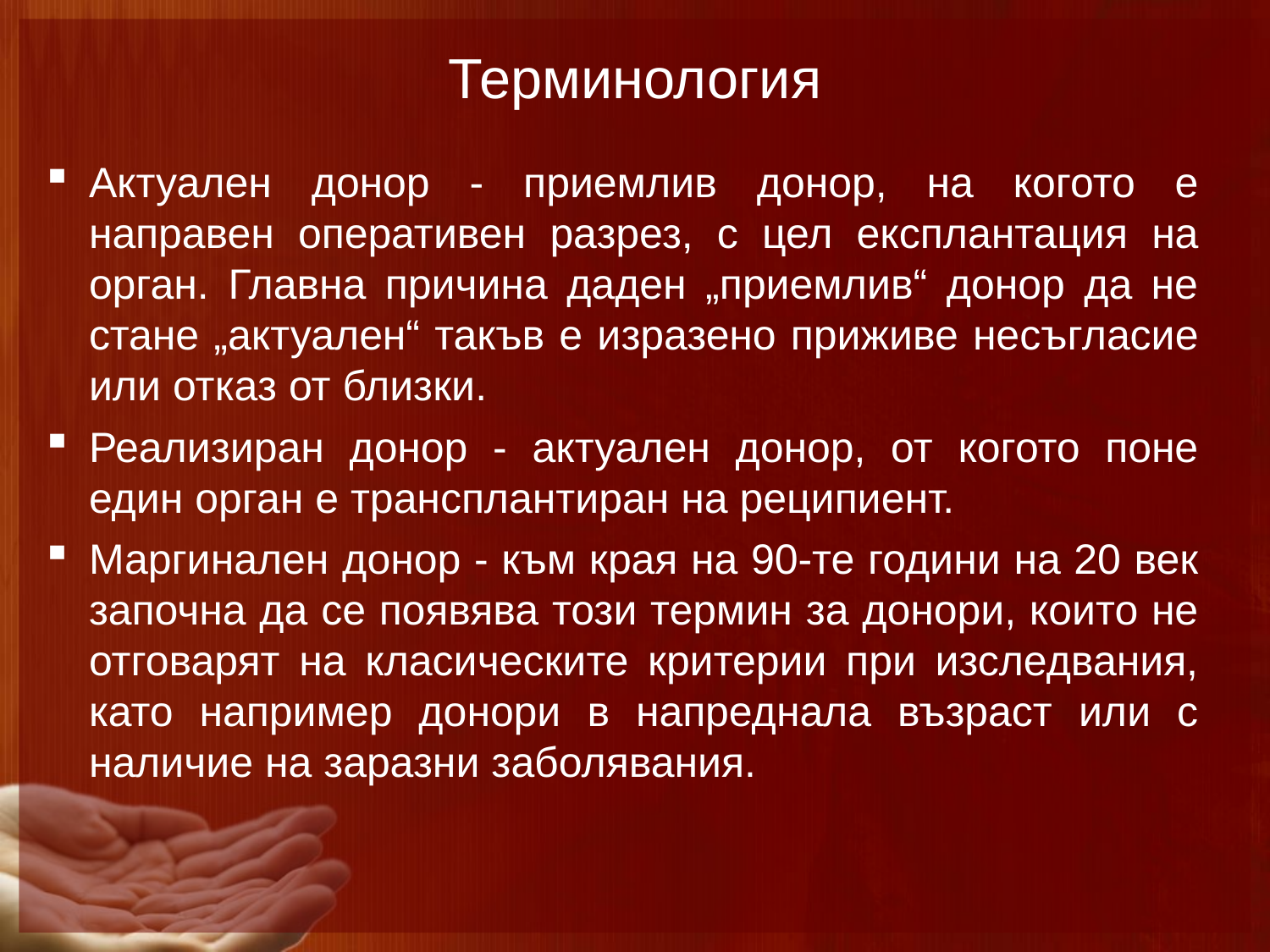

Терминология
Актуален донор - приемлив донор, на когото е направен оперативен разрез, с цел експлантация на орган. Главна причина даден „приемлив“ донор да не стане „актуален“ такъв е изразено приживе несъгласие или отказ от близки.
Реализиран донор - актуален донор, от когото поне един орган е трансплантиран на реципиент.
Маргинален донор - към края на 90-те години на 20 век започна да се появява този термин за донори, които не отговарят на класическите критерии при изследвания, като например донори в напреднала възраст или с наличие на заразни заболявания.